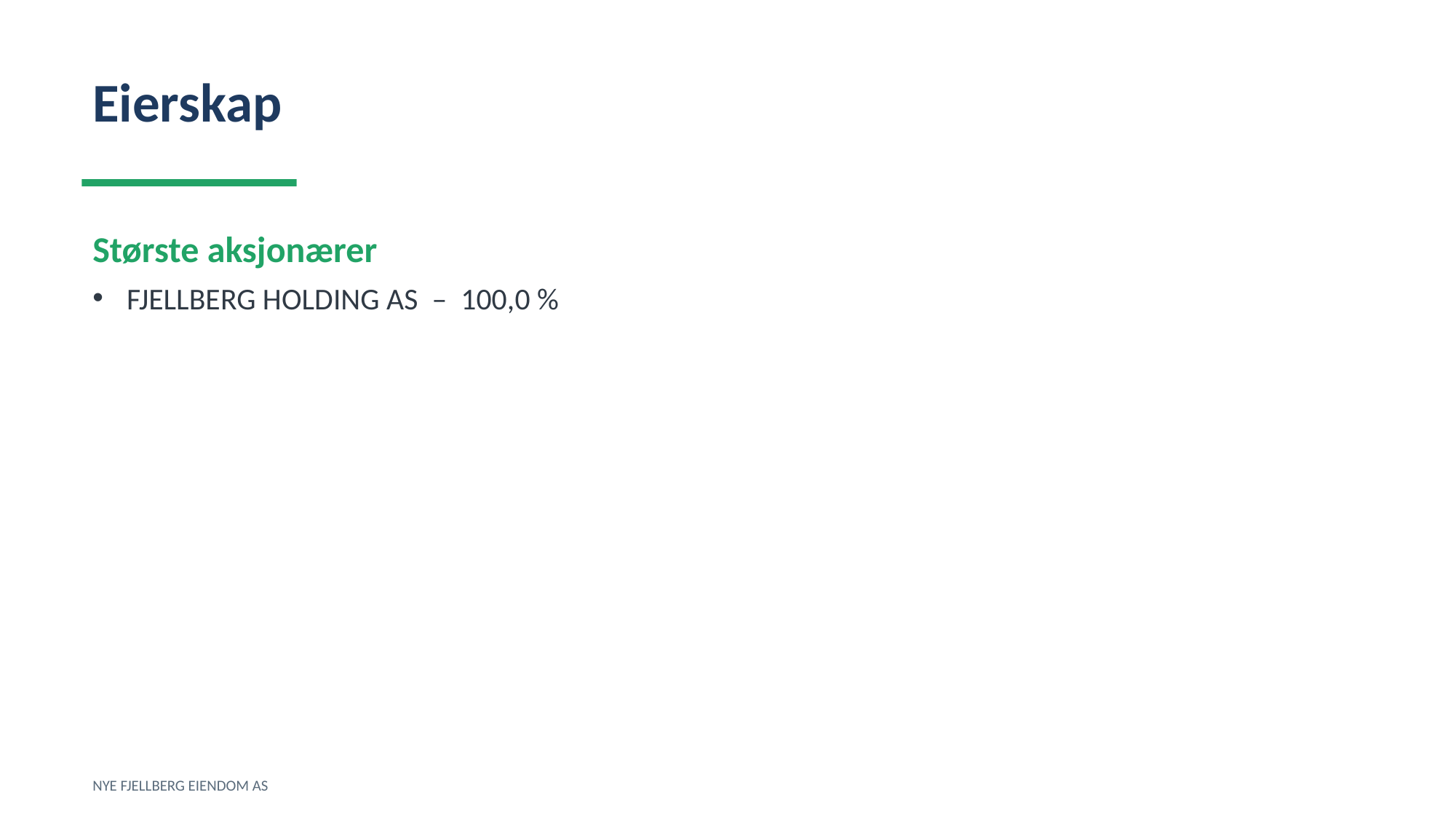

Eierskap

Største aksjonærer
FJELLBERG HOLDING AS  –  100,0 %
NYE FJELLBERG EIENDOM AS